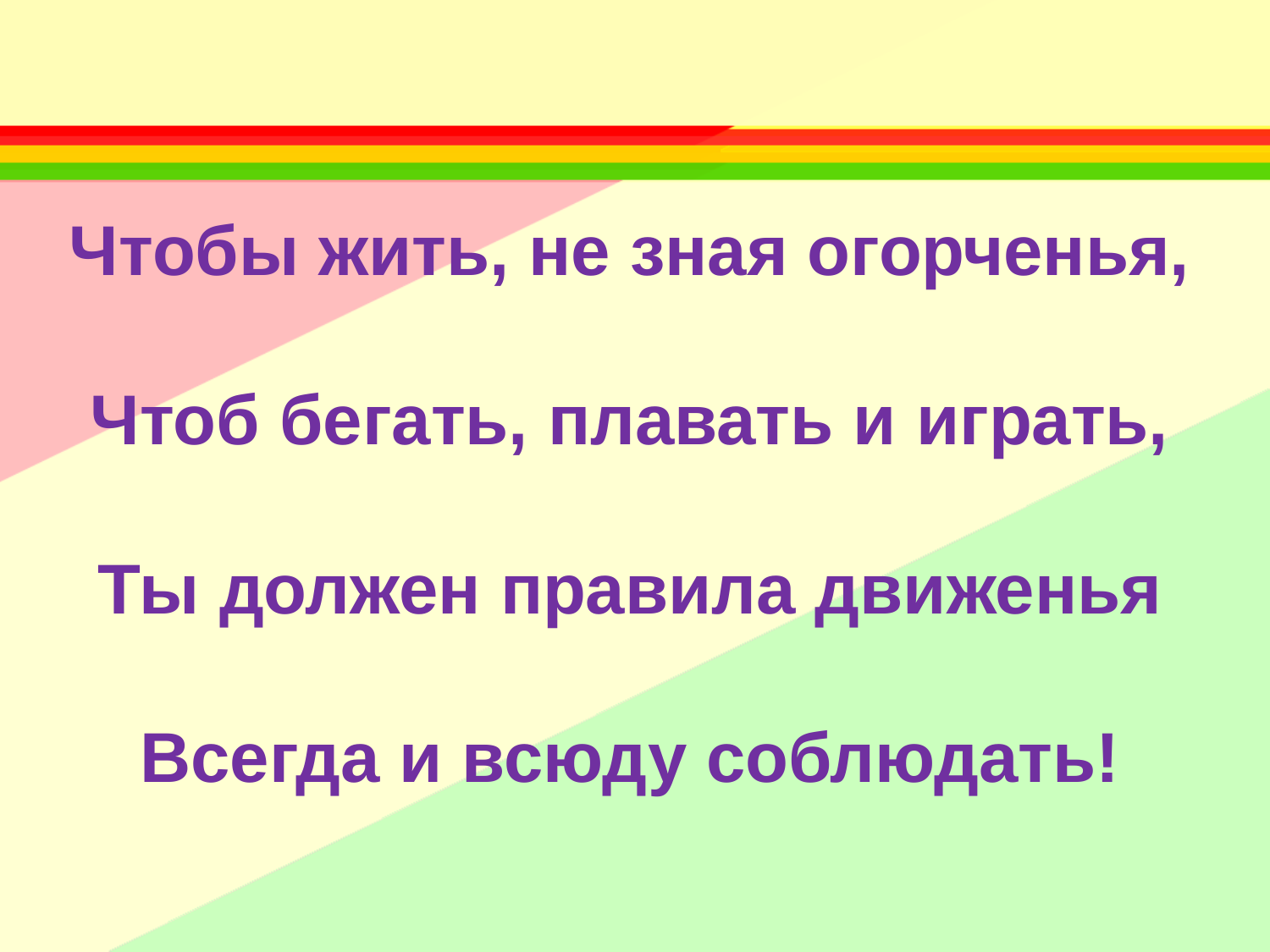

Чтобы жить, не зная огорченья,

Чтоб бегать, плавать и играть,

Ты должен правила движенья

Всегда и всюду соблюдать!